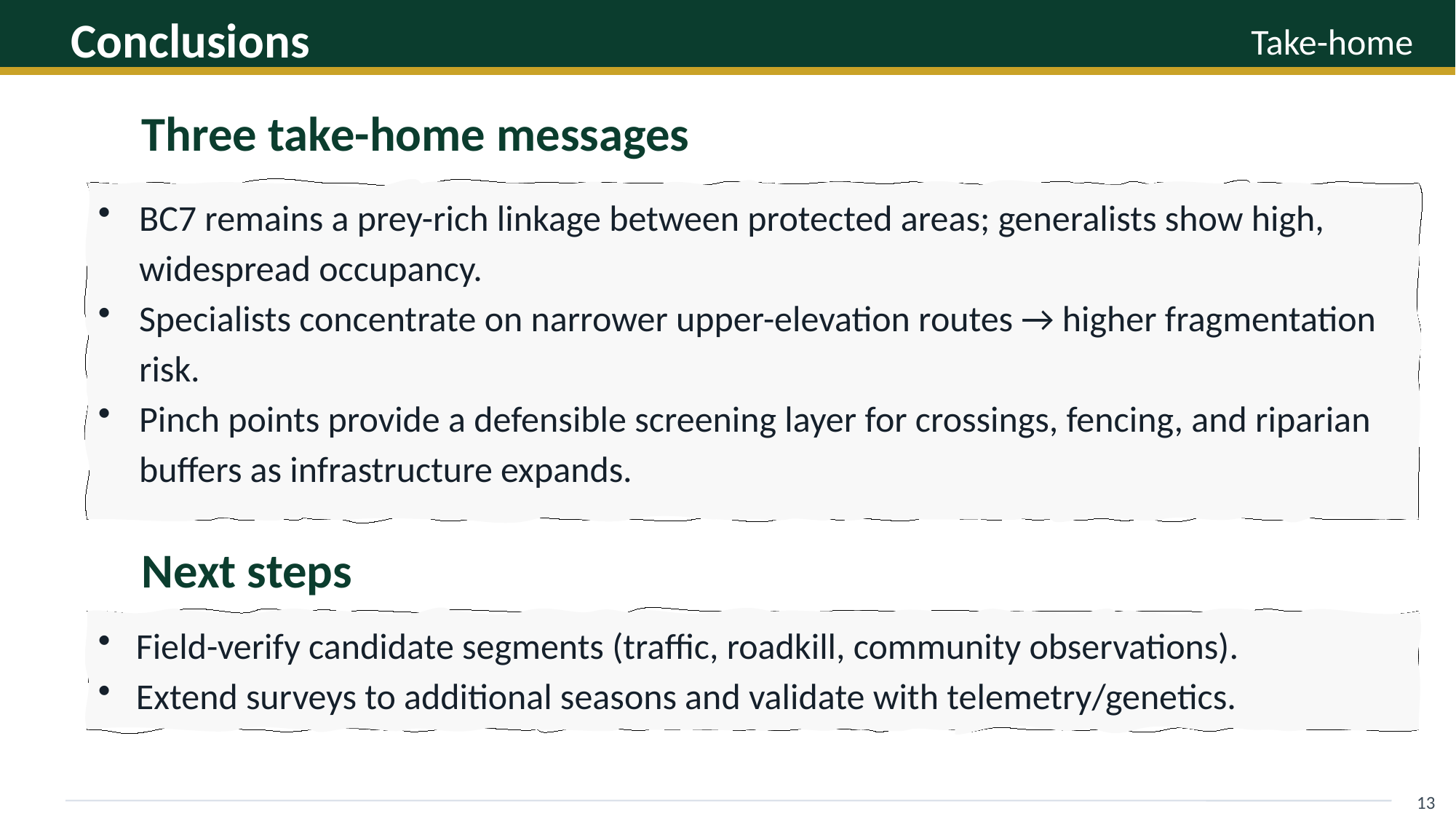

Conclusions
Take-home

Three take-home messages
BC7 remains a prey-rich linkage between protected areas; generalists show high, widespread occupancy.
Specialists concentrate on narrower upper-elevation routes → higher fragmentation risk.
Pinch points provide a defensible screening layer for crossings, fencing, and riparian buffers as infrastructure expands.
Next steps
Field-verify candidate segments (traffic, roadkill, community observations).
Extend surveys to additional seasons and validate with telemetry/genetics.
13